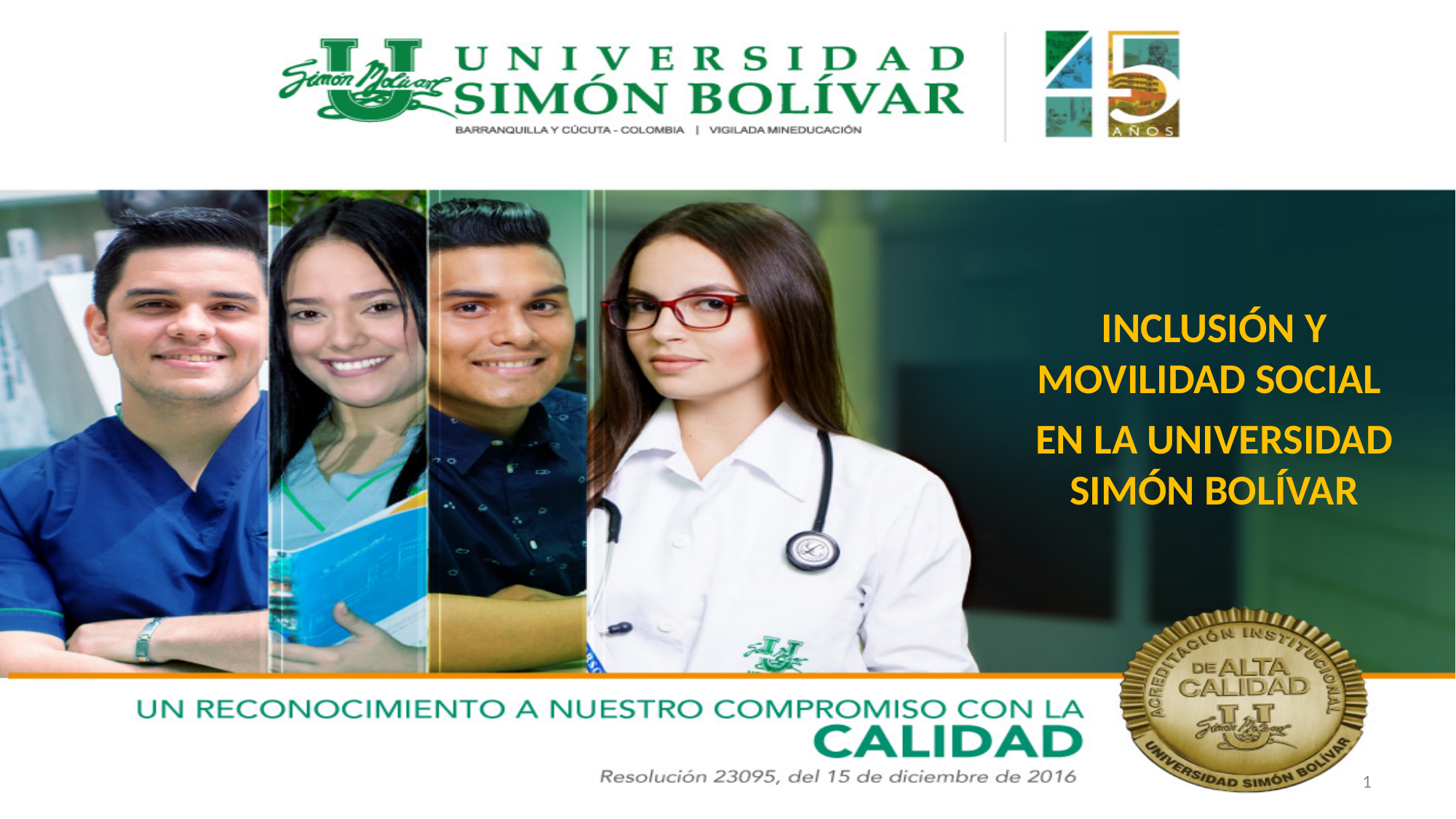

INCLUSIÓN Y MOVILIDAD SOCIAL
EN LA UNIVERSIDAD SIMÓN BOLÍVAR

1